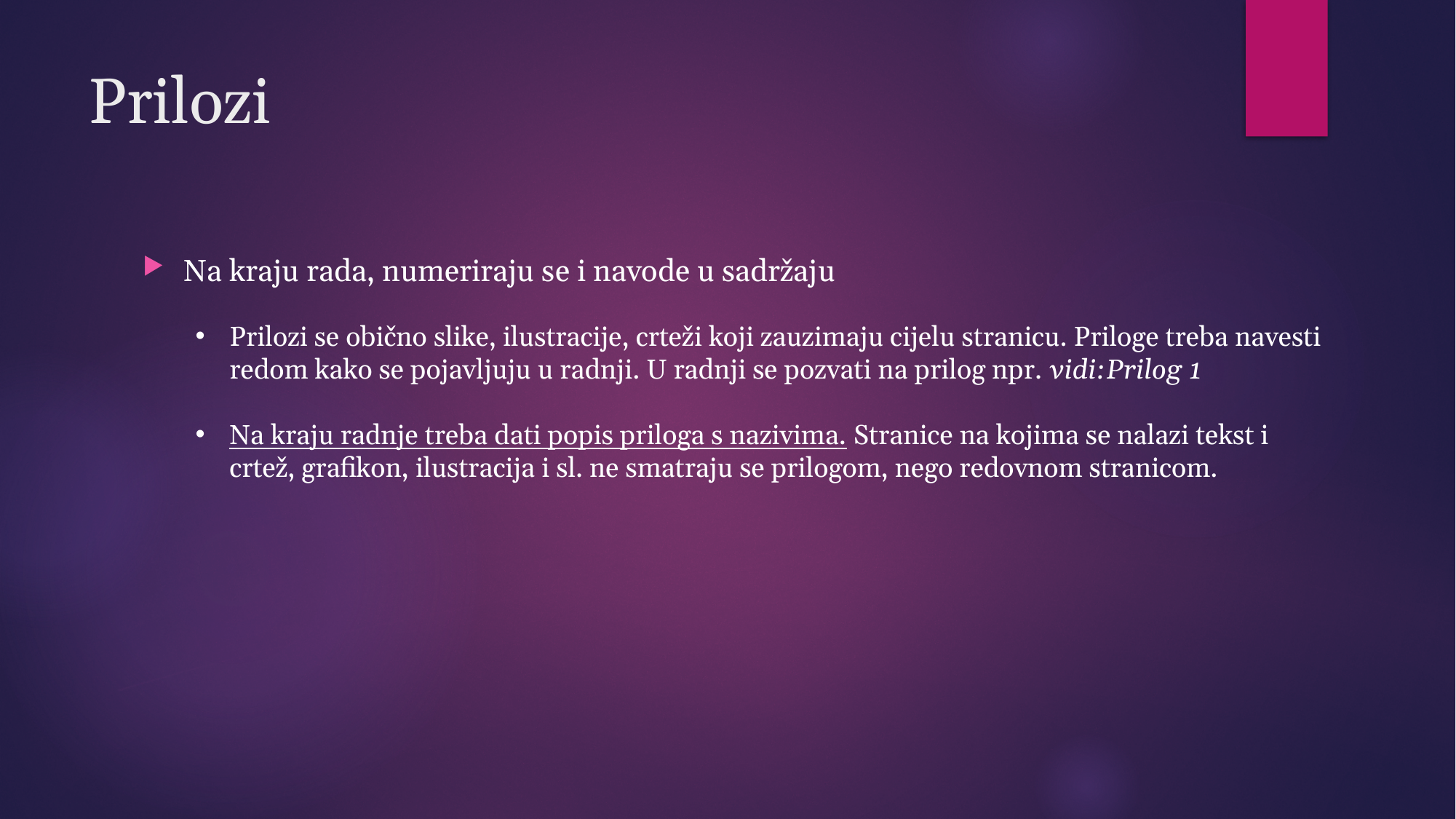

# Prilozi
Na kraju rada, numeriraju se i navode u sadržaju

Prilozi se obično slike, ilustracije, crteži koji zauzimaju cijelu stranicu. Priloge treba navesti redom kako se pojavljuju u radnji. U radnji se pozvati na prilog npr. vidi:Prilog 1

Na kraju radnje treba dati popis priloga s nazivima. Stranice na kojima se nalazi tekst i crtež, grafikon, ilustracija i sl. ne smatraju se prilogom, nego redovnom stranicom.